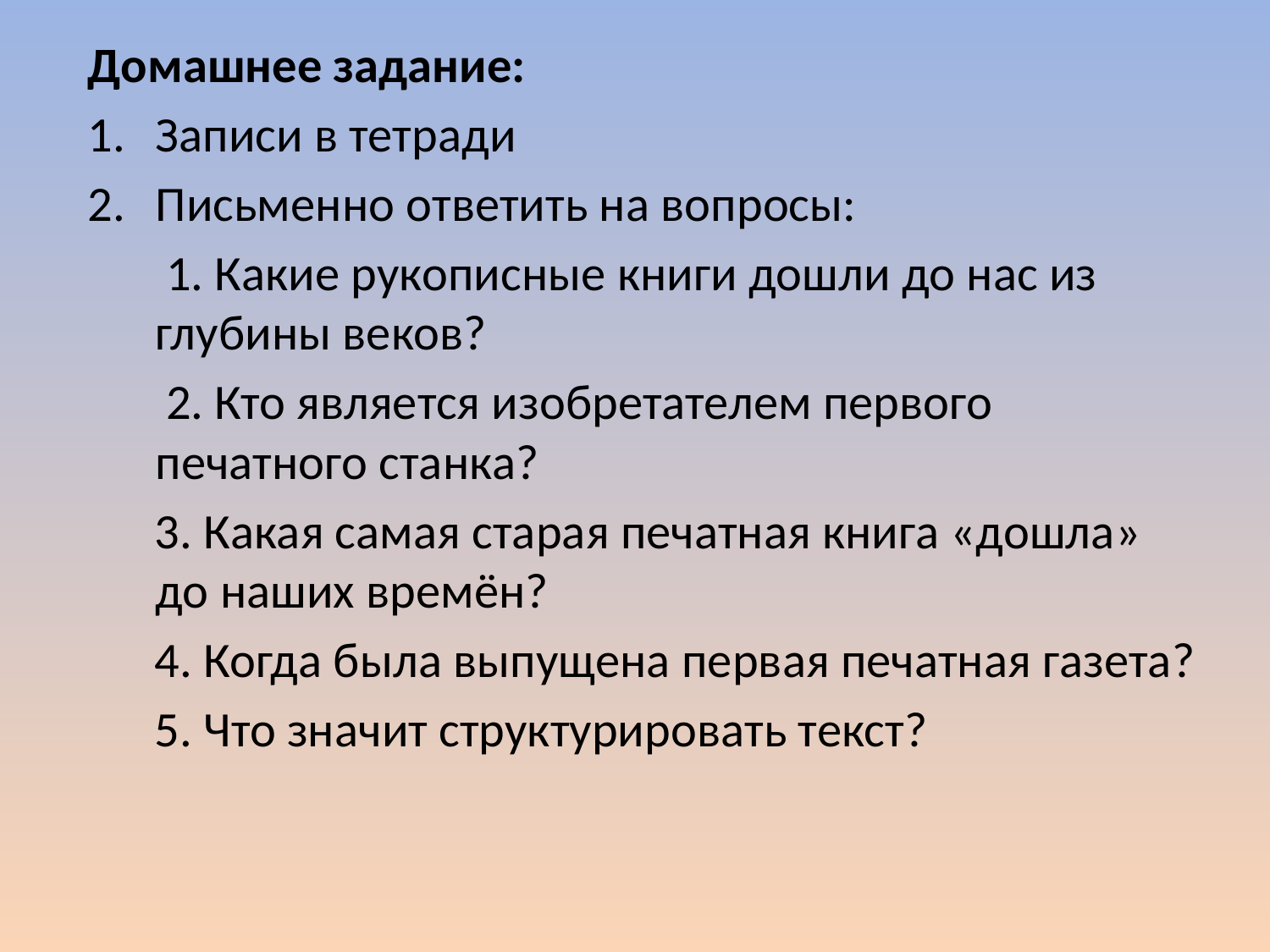

Домашнее задание:
Записи в тетради
Письменно ответить на вопросы:
       1. Какие рукописные книги дошли до нас из глубины веков?
       2. Кто является изобретателем первого печатного станка?
      3. Какая самая старая печатная книга «дошла» до наших времён?
      4. Когда была выпущена первая печатная газета?
      5. Что значит структурировать текст?